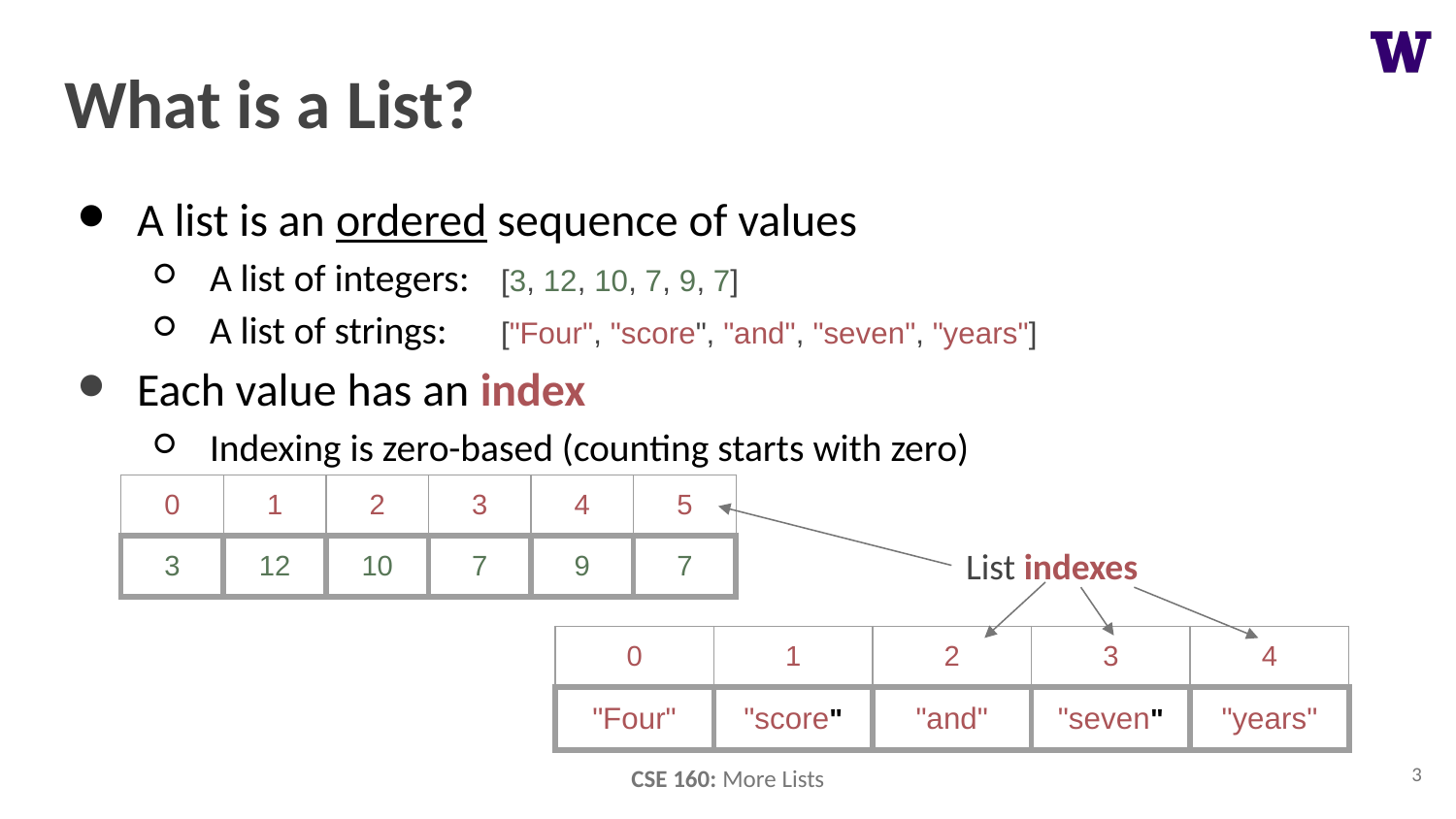

# What is a List?
A list is an ordered sequence of values
A list of integers: 	[3, 12, 10, 7, 9, 7]
A list of strings: 	["Four", "score", "and", "seven", "years"]
Each value has an index
Indexing is zero-based (counting starts with zero)
| 0 | 1 | 2 | 3 | 4 | 5 |
| --- | --- | --- | --- | --- | --- |
| 3 | 12 | 10 | 7 | 9 | 7 |
List indexes
| 0 | 1 | 2 | 3 | 4 |
| --- | --- | --- | --- | --- |
| "Four" | "score" | "and" | "seven" | "years" |
3